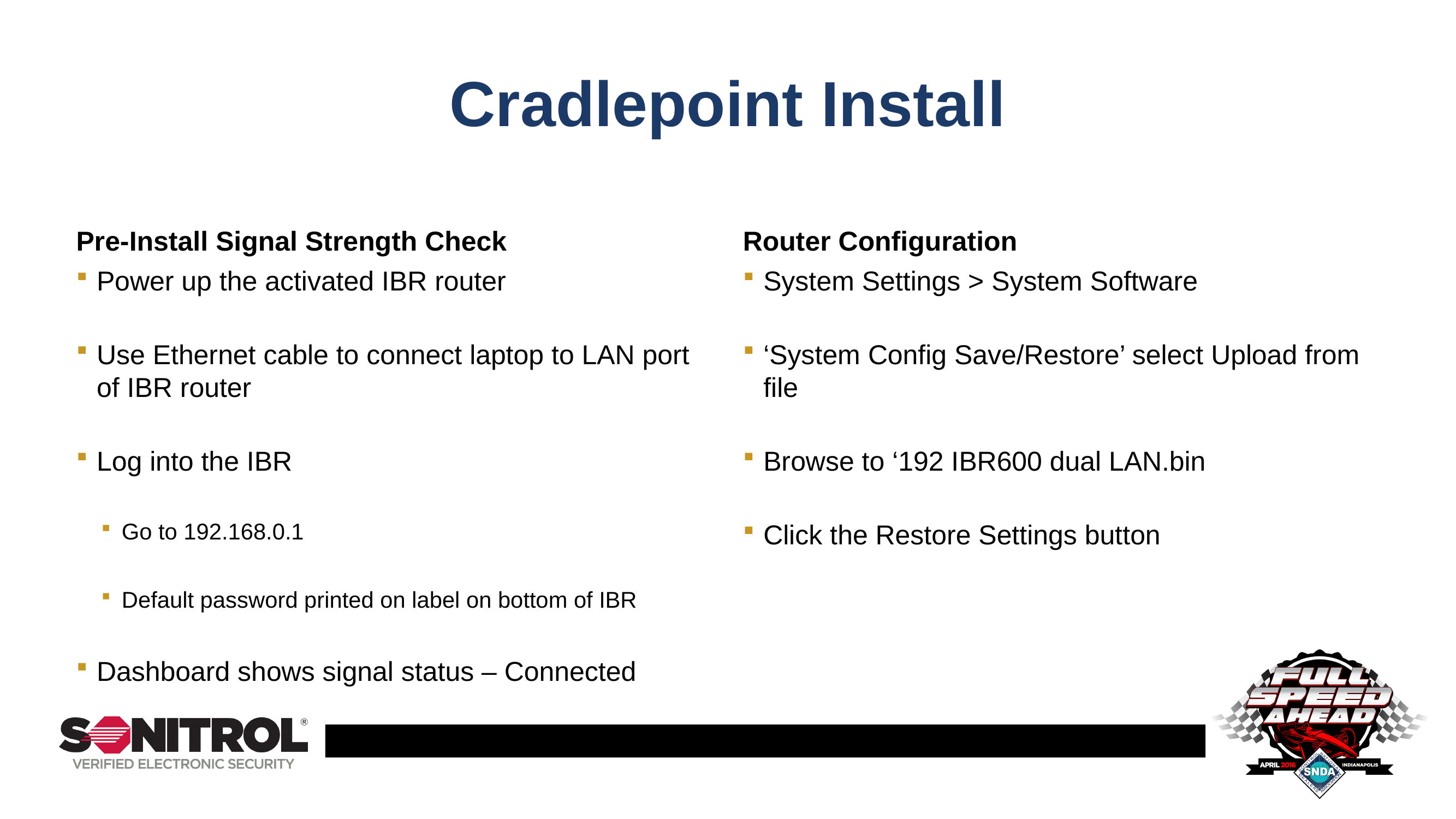

# Cradlepoint Install
Pre-Install Signal Strength Check
Router Configuration
Power up the activated IBR router
Use Ethernet cable to connect laptop to LAN port of IBR router
Log into the IBR
Go to 192.168.0.1
Default password printed on label on bottom of IBR
Dashboard shows signal status – Connected
System Settings > System Software
‘System Config Save/Restore’ select Upload from file
Browse to ‘192 IBR600 dual LAN.bin
Click the Restore Settings button